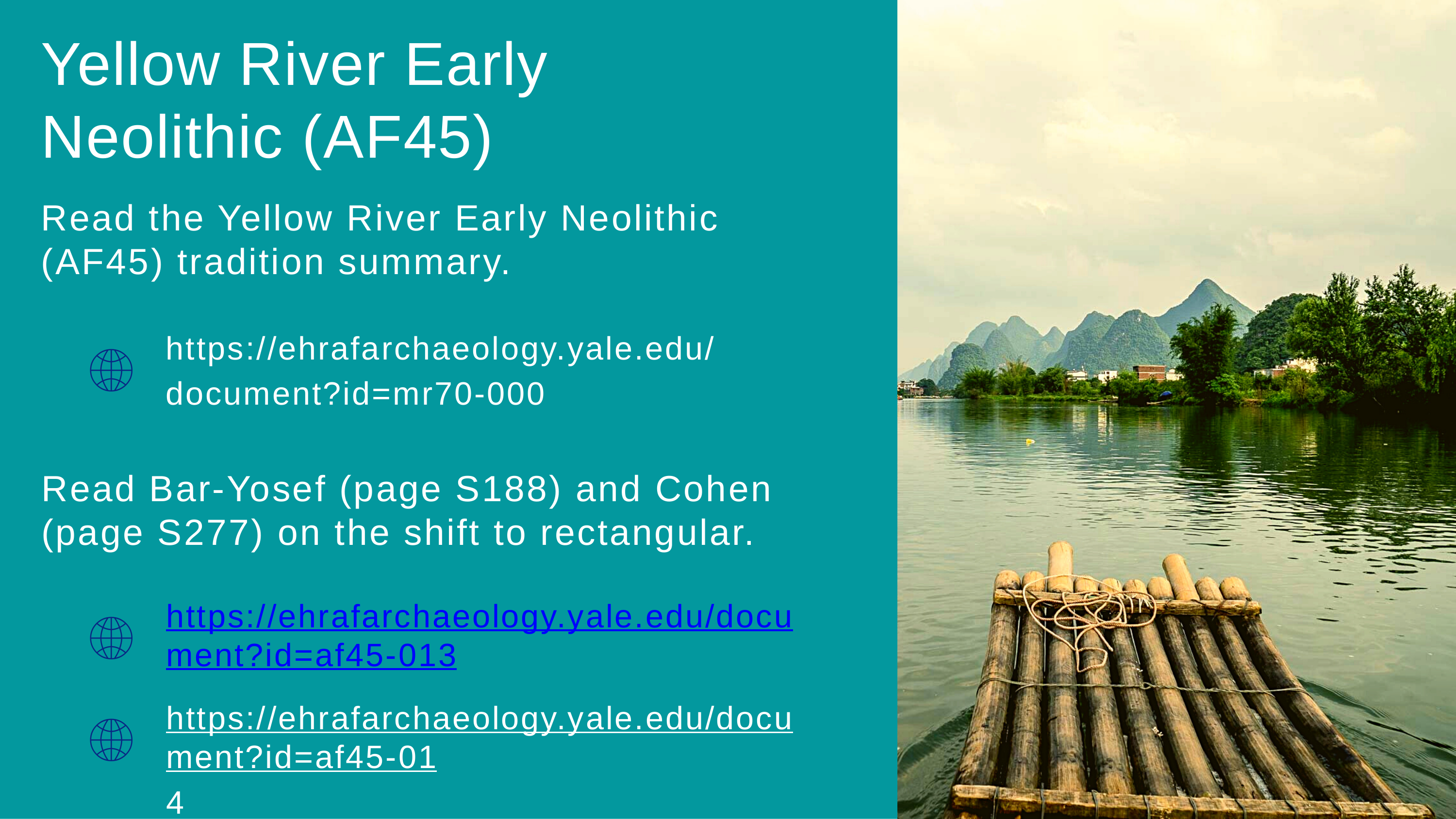

Yellow River Early Neolithic (AF45)
Read the Yellow River Early Neolithic (AF45) tradition summary.
https://ehrafarchaeology.yale.edu/document?id=mr70-000
🌐
Read Bar-Yosef (page S188) and Cohen (page S277) on the shift to rectangular.
https://ehrafarchaeology.yale.edu/document?id=af45-013
🌐
https://ehrafarchaeology.yale.edu/document?id=af45-014
🌐